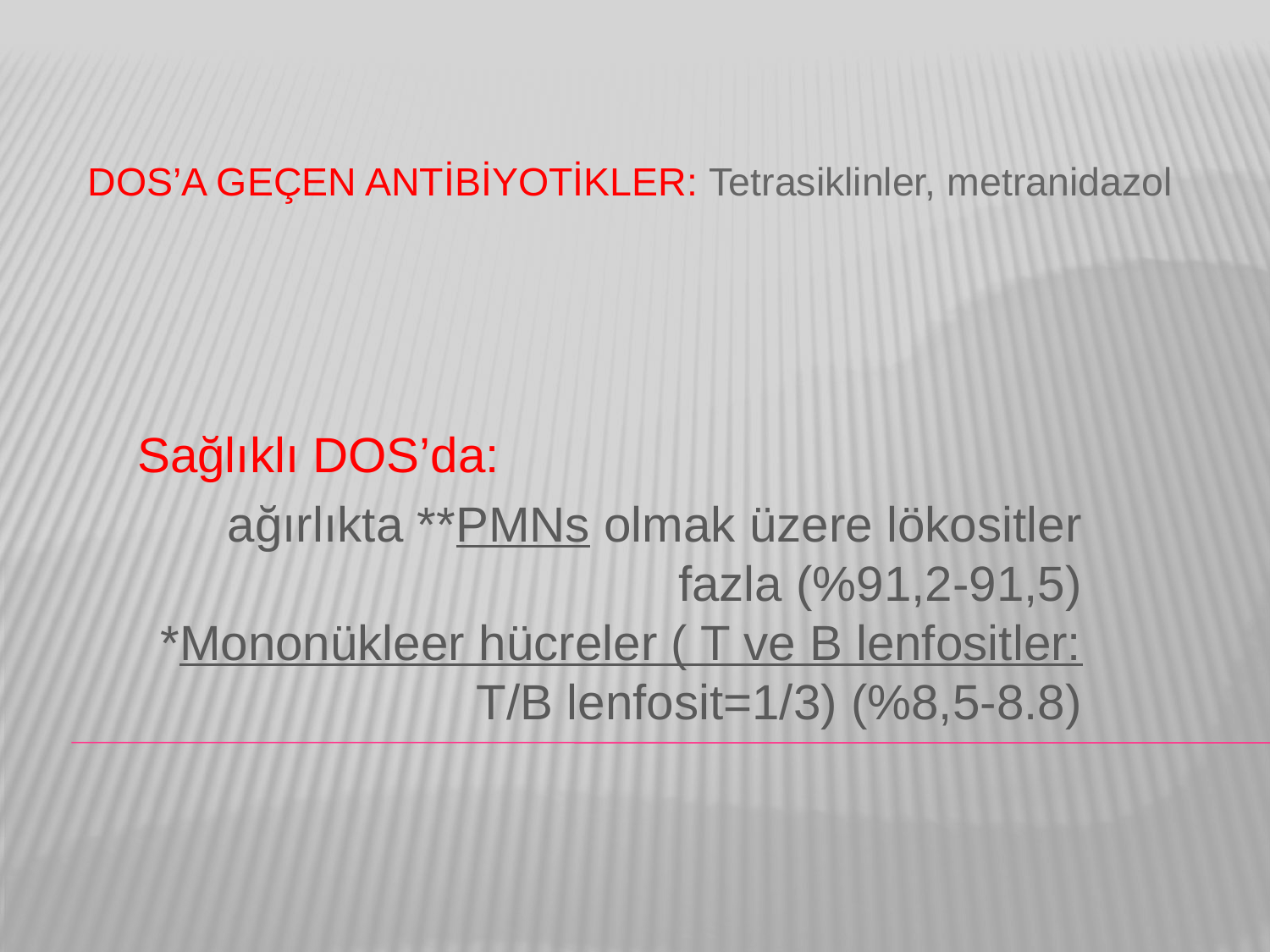

# DOS’a geçen antibiyotikler: Tetrasiklinler, metranidazol
Sağlıklı DOS’da:
ağırlıkta **PMNs olmak üzere lökositler fazla (%91,2-91,5)
*Mononükleer hücreler ( T ve B lenfositler: T/B lenfosit=1/3) (%8,5-8.8)